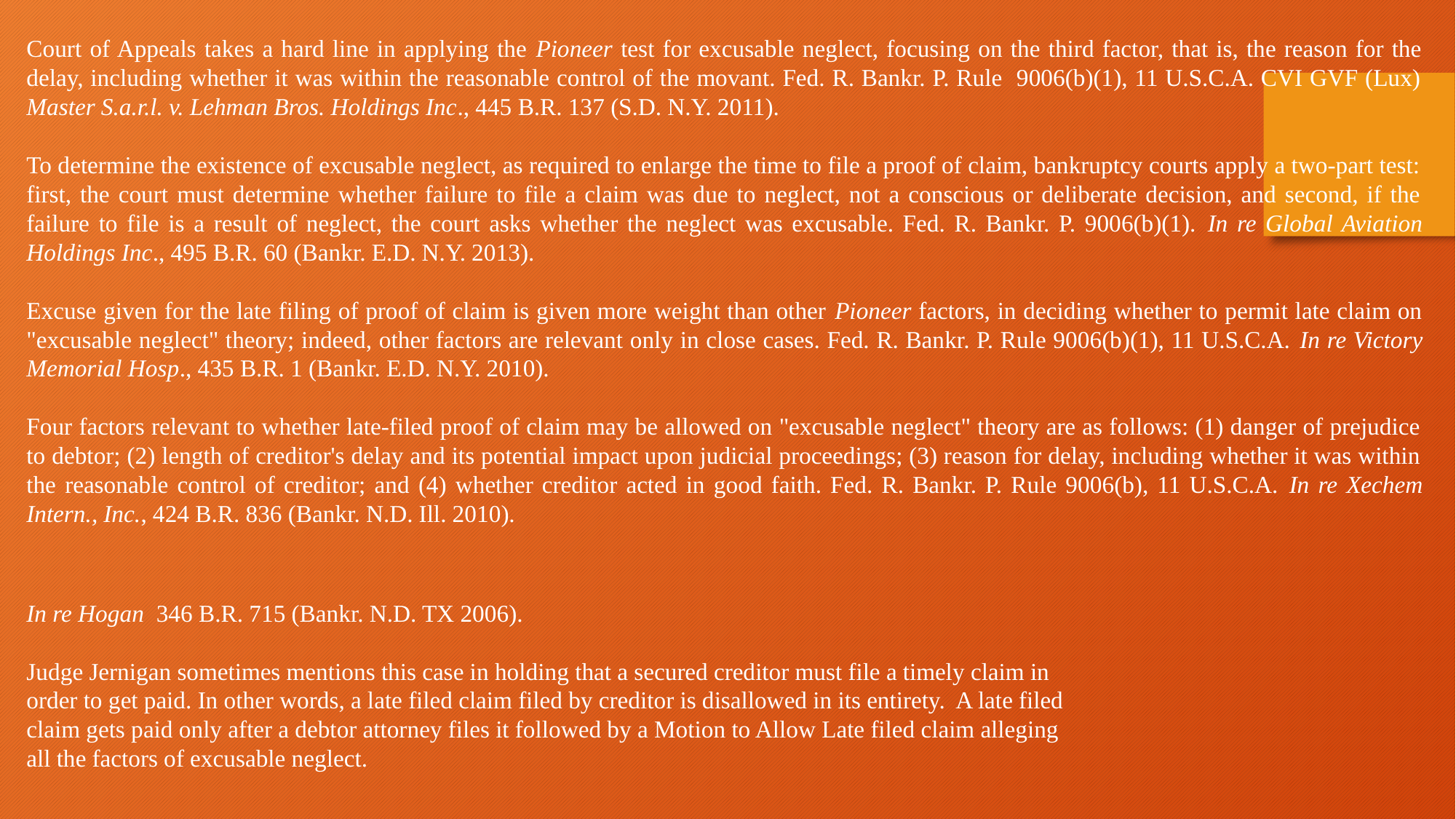

Court of Appeals takes a hard line in applying the Pioneer test for excusable neglect, focusing on the third factor, that is, the reason for the delay, including whether it was within the reasonable control of the movant. Fed. R. Bankr. P. Rule  9006(b)(1), 11 U.S.C.A. CVI GVF (Lux) Master S.a.r.l. v. Lehman Bros. Holdings Inc., 445 B.R. 137 (S.D. N.Y. 2011).

To determine the existence of excusable neglect, as required to enlarge the time to file a proof of claim, bankruptcy courts apply a two-part test: first, the court must determine whether failure to file a claim was due to neglect, not a conscious or deliberate decision, and second, if the failure to file is a result of neglect, the court asks whether the neglect was excusable. Fed. R. Bankr. P. 9006(b)(1). In re Global Aviation Holdings Inc., 495 B.R. 60 (Bankr. E.D. N.Y. 2013).

Excuse given for the late filing of proof of claim is given more weight than other Pioneer factors, in deciding whether to permit late claim on "excusable neglect" theory; indeed, other factors are relevant only in close cases. Fed. R. Bankr. P. Rule 9006(b)(1), 11 U.S.C.A. In re Victory Memorial Hosp., 435 B.R. 1 (Bankr. E.D. N.Y. 2010).

Four factors relevant to whether late-filed proof of claim may be allowed on "excusable neglect" theory are as follows: (1) danger of prejudice to debtor; (2) length of creditor's delay and its potential impact upon judicial proceedings; (3) reason for delay, including whether it was within the reasonable control of creditor; and (4) whether creditor acted in good faith. Fed. R. Bankr. P. Rule 9006(b), 11 U.S.C.A. In re Xechem Intern., Inc., 424 B.R. 836 (Bankr. N.D. Ill. 2010).
In re Hogan  346 B.R. 715 (Bankr. N.D. TX 2006).

Judge Jernigan sometimes mentions this case in holding that a secured creditor must file a timely claim in order to get paid. In other words, a late filed claim filed by creditor is disallowed in its entirety.  A late filed claim gets paid only after a debtor attorney files it followed by a Motion to Allow Late filed claim alleging all the factors of excusable neglect.